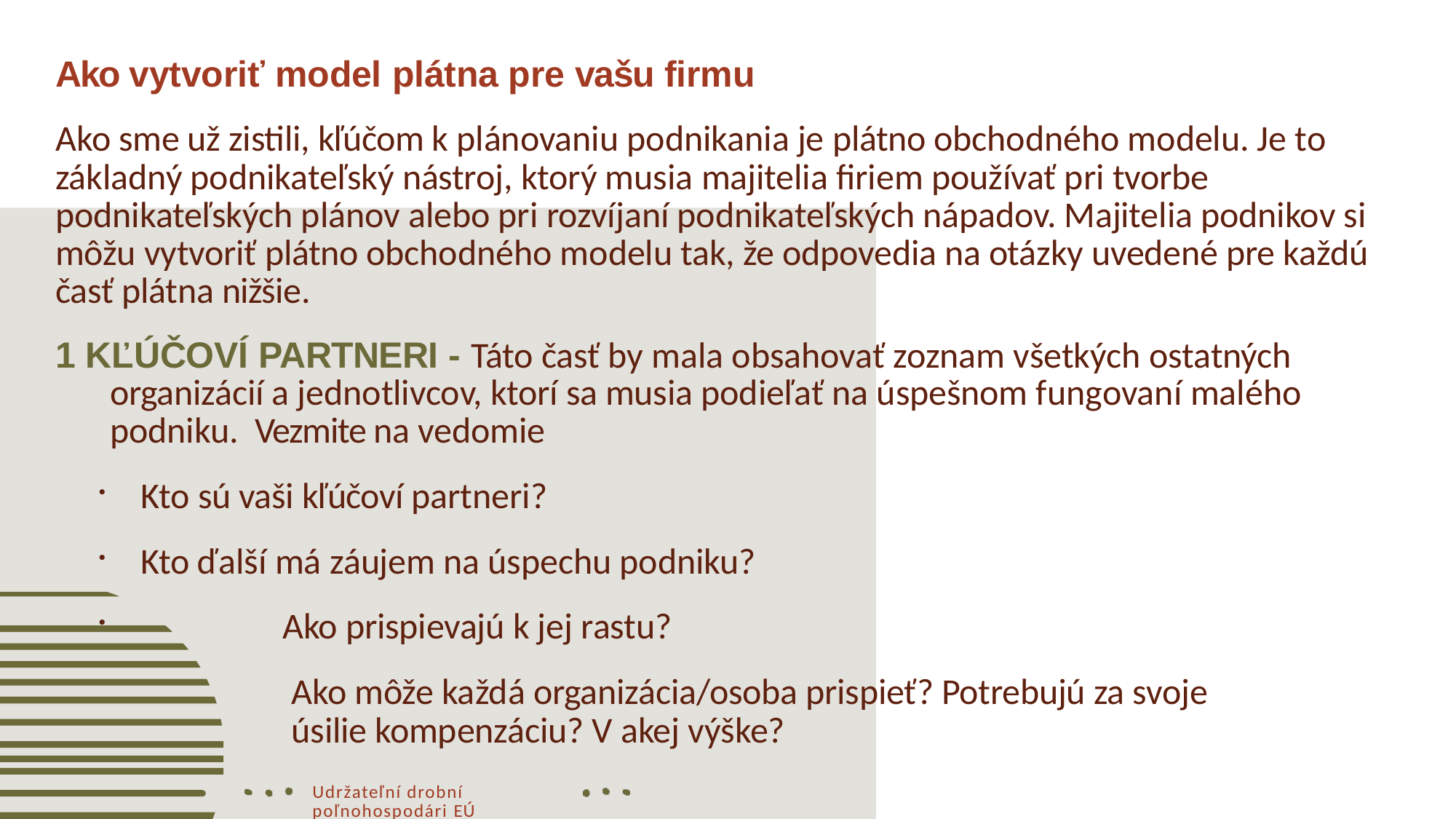

Ako vytvoriť model plátna pre vašu firmu
Ako sme už zistili, kľúčom k plánovaniu podnikania je plátno obchodného modelu. Je to základný podnikateľský nástroj, ktorý musia majitelia firiem používať pri tvorbe podnikateľských plánov alebo pri rozvíjaní podnikateľských nápadov. Majitelia podnikov si môžu vytvoriť plátno obchodného modelu tak, že odpovedia na otázky uvedené pre každú časť plátna nižšie.
1 KĽÚČOVÍ PARTNERI - Táto časť by mala obsahovať zoznam všetkých ostatných organizácií a jednotlivcov, ktorí sa musia podieľať na úspešnom fungovaní malého podniku.  Vezmite na vedomie
Kto sú vaši kľúčoví partneri?
Kto ďalší má záujem na úspechu podniku?
	Ako prispievajú k jej rastu?
Ako môže každá organizácia/osoba prispieť? Potrebujú za svoje úsilie kompenzáciu? V akej výške?

Udržateľní drobní poľnohospodári EÚ